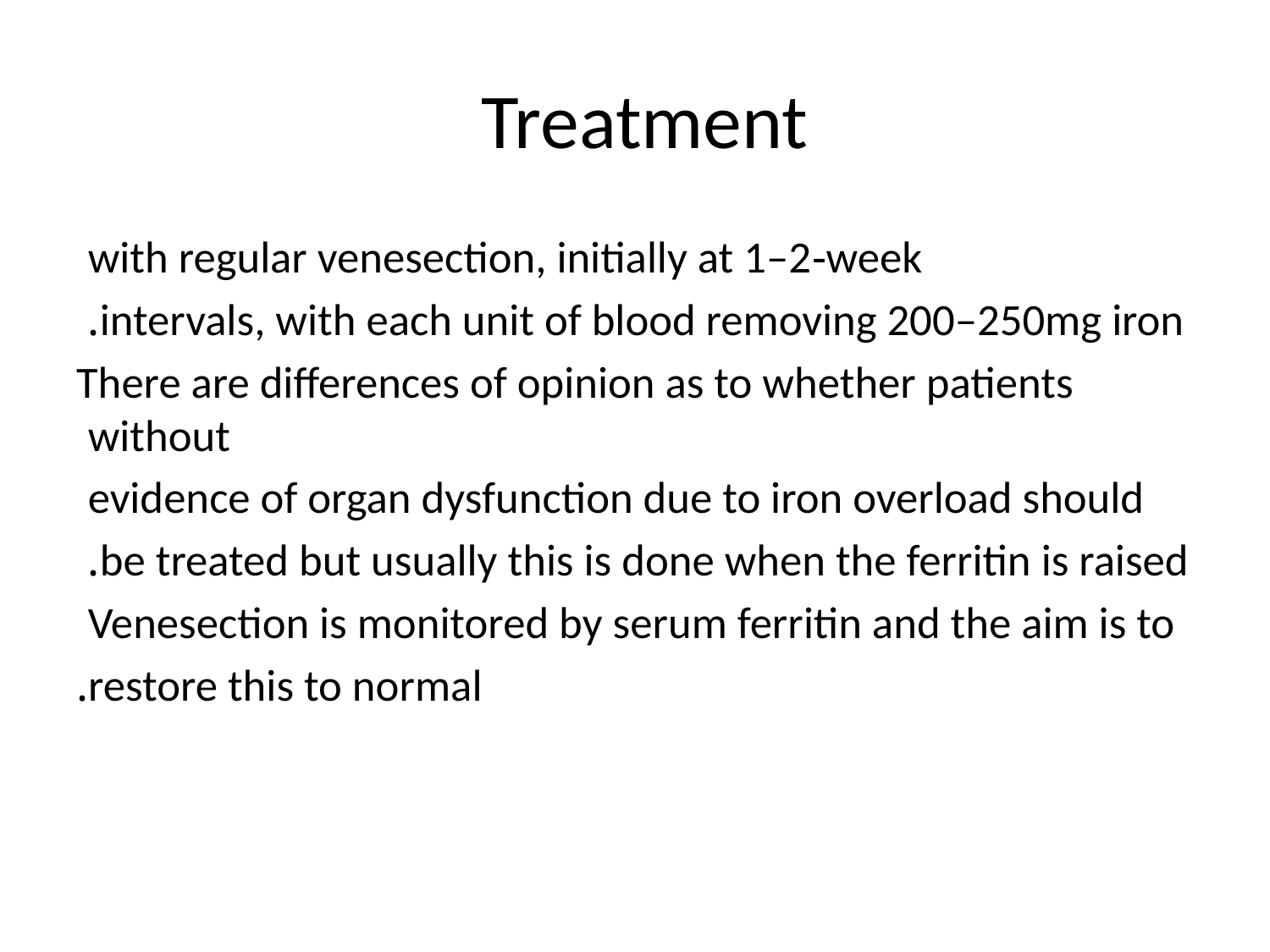

# Treatment
with regular venesection, initially at 1–2‐week
intervals, with each unit of blood removing 200–250mg iron.
There are differences of opinion as to whether patients without
evidence of organ dysfunction due to iron overload should
be treated but usually this is done when the ferritin is raised.
Venesection is monitored by serum ferritin and the aim is to
restore this to normal.